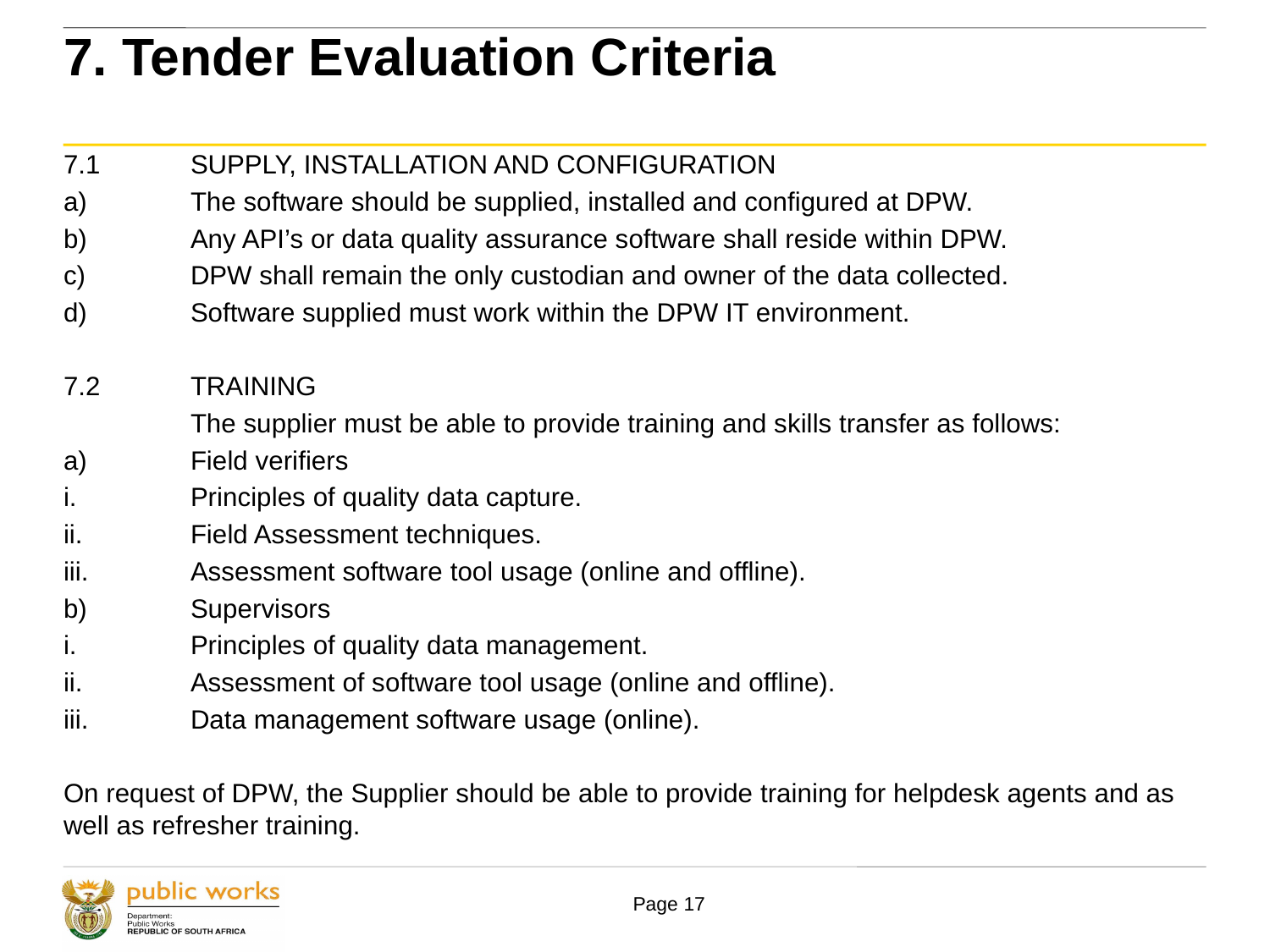

#

7. Tender Evaluation Criteria

7.1	SUPPLY, INSTALLATION AND CONFIGURATION
a)	The software should be supplied, installed and configured at DPW.
b)	Any API’s or data quality assurance software shall reside within DPW.
c)	DPW shall remain the only custodian and owner of the data collected.
d)	Software supplied must work within the DPW IT environment.

7.2	TRAINING
	The supplier must be able to provide training and skills transfer as follows:
a)	Field verifiers
i.	Principles of quality data capture.
ii.	Field Assessment techniques.
iii.	Assessment software tool usage (online and offline).
b)	Supervisors
i.	Principles of quality data management.
ii.	Assessment of software tool usage (online and offline).
iii.	Data management software usage (online).

On request of DPW, the Supplier should be able to provide training for helpdesk agents and as well as refresher training.